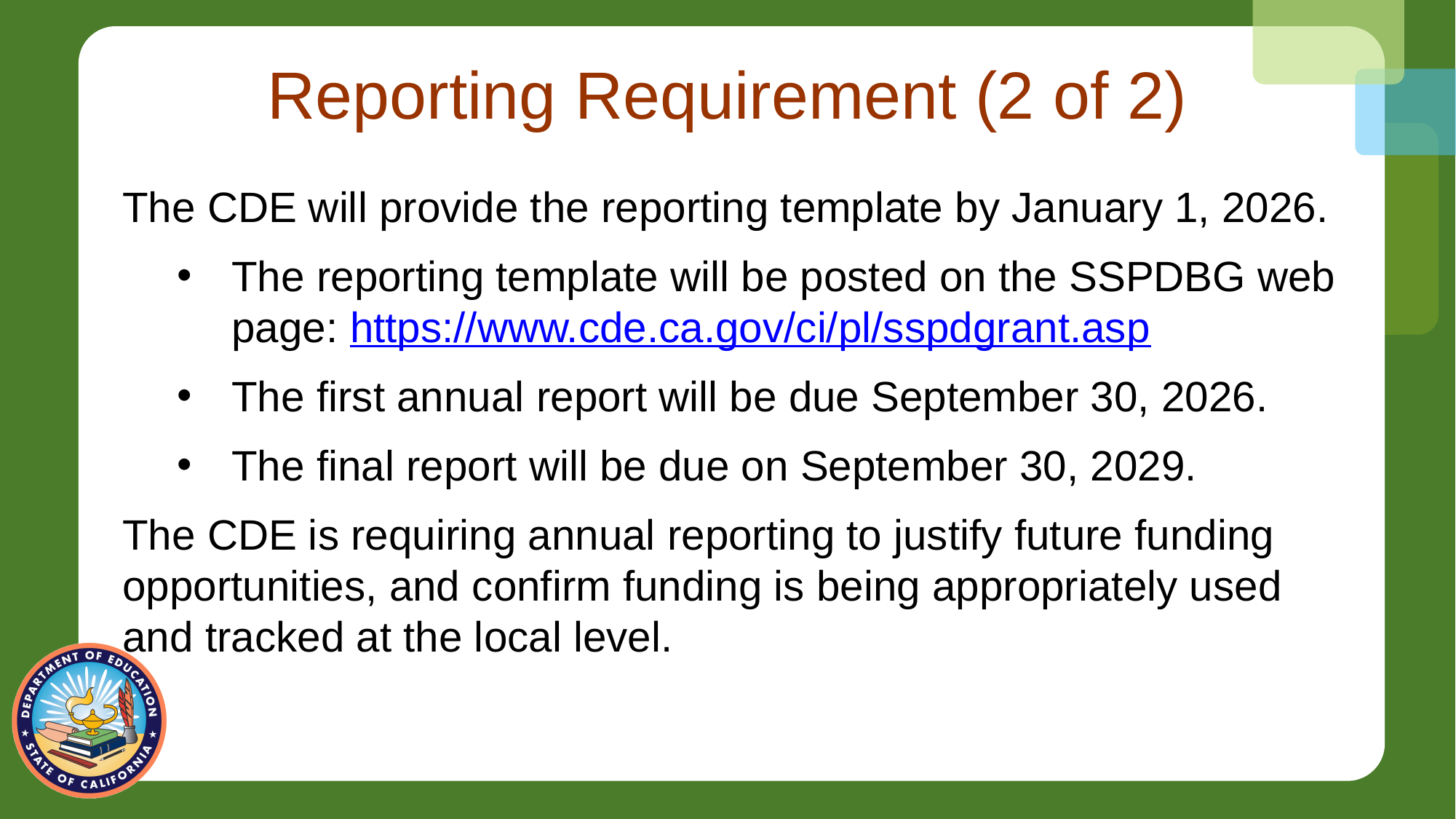

# Reporting Requirement (2 of 2)
The CDE will provide the reporting template by January 1, 2026.
The reporting template will be posted on the SSPDBG web page: https://www.cde.ca.gov/ci/pl/sspdgrant.asp
The first annual report will be due September 30, 2026.
The final report will be due on September 30, 2029.
The CDE is requiring annual reporting to justify future funding opportunities, and confirm funding is being appropriately used and tracked at the local level.